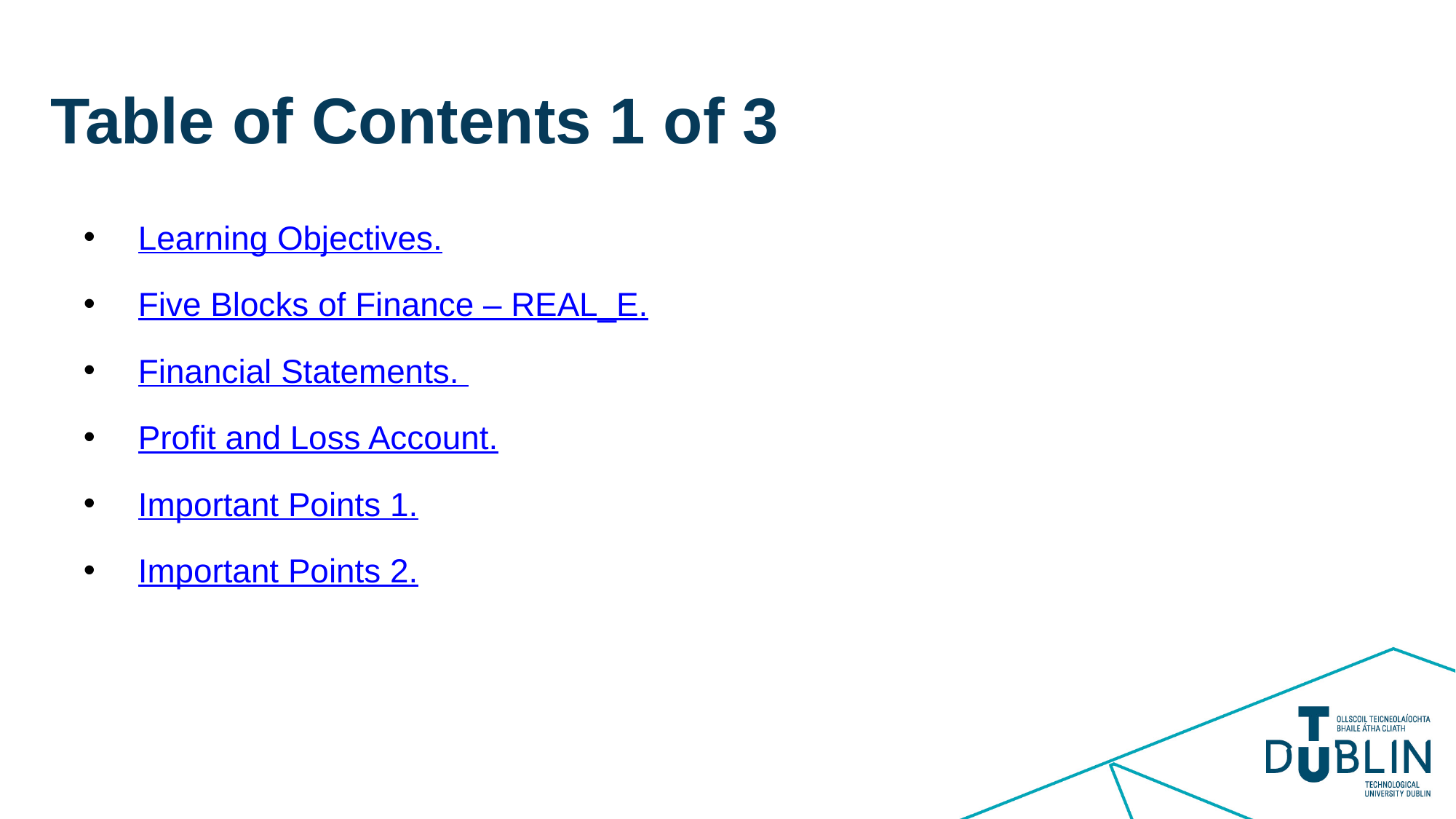

# Table of Contents 1 of 3
Learning Objectives.
Five Blocks of Finance – REAL_E.
Financial Statements.
Profit and Loss Account.
Important Points 1.
Important Points 2.